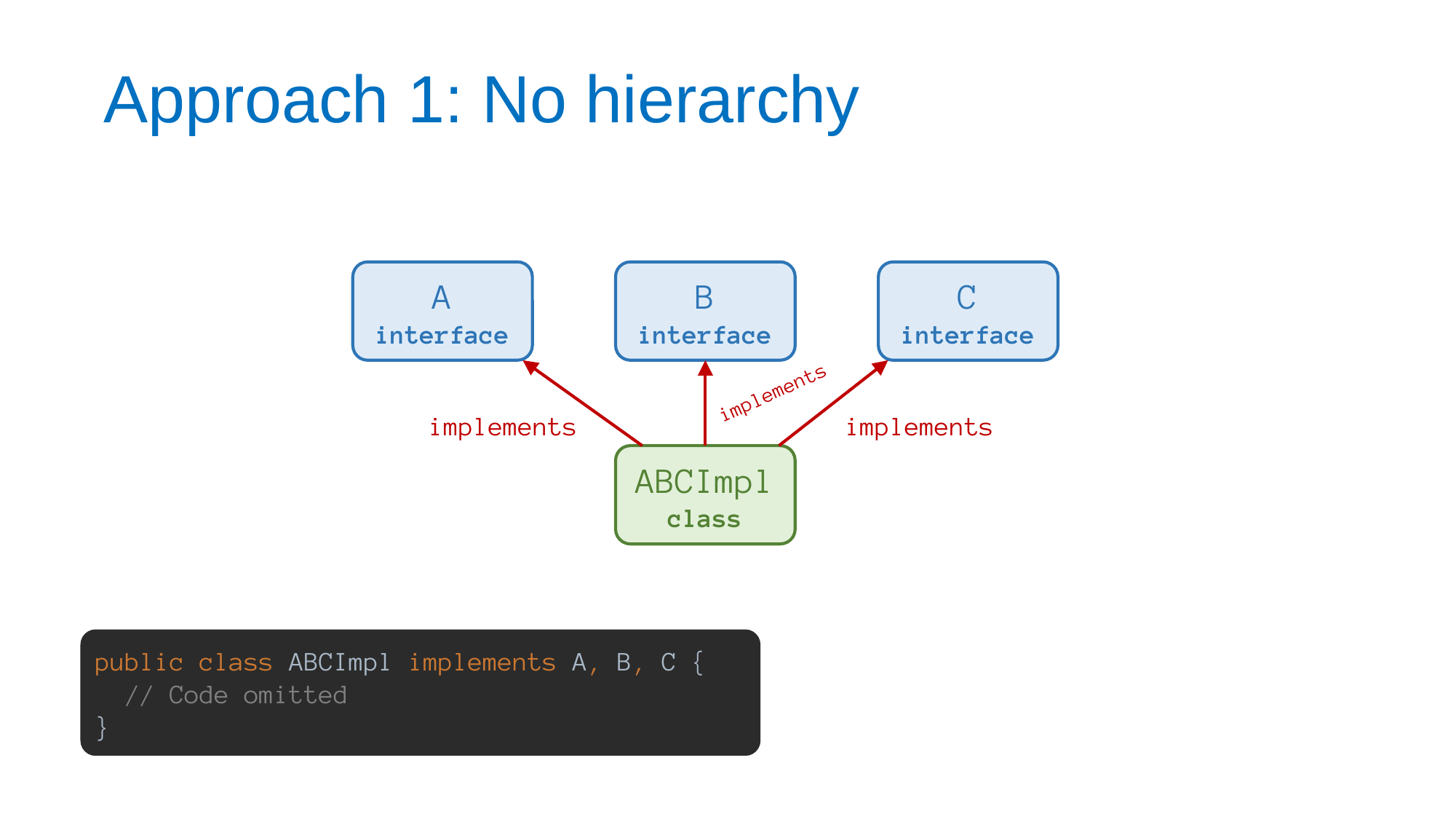

# Approach 1: No hierarchy
A
interface
B
interface
C
interface
implements
implements
implements
ABCImpl
class
public class ABCImpl implements A, B, C {
  // Code omitted
}